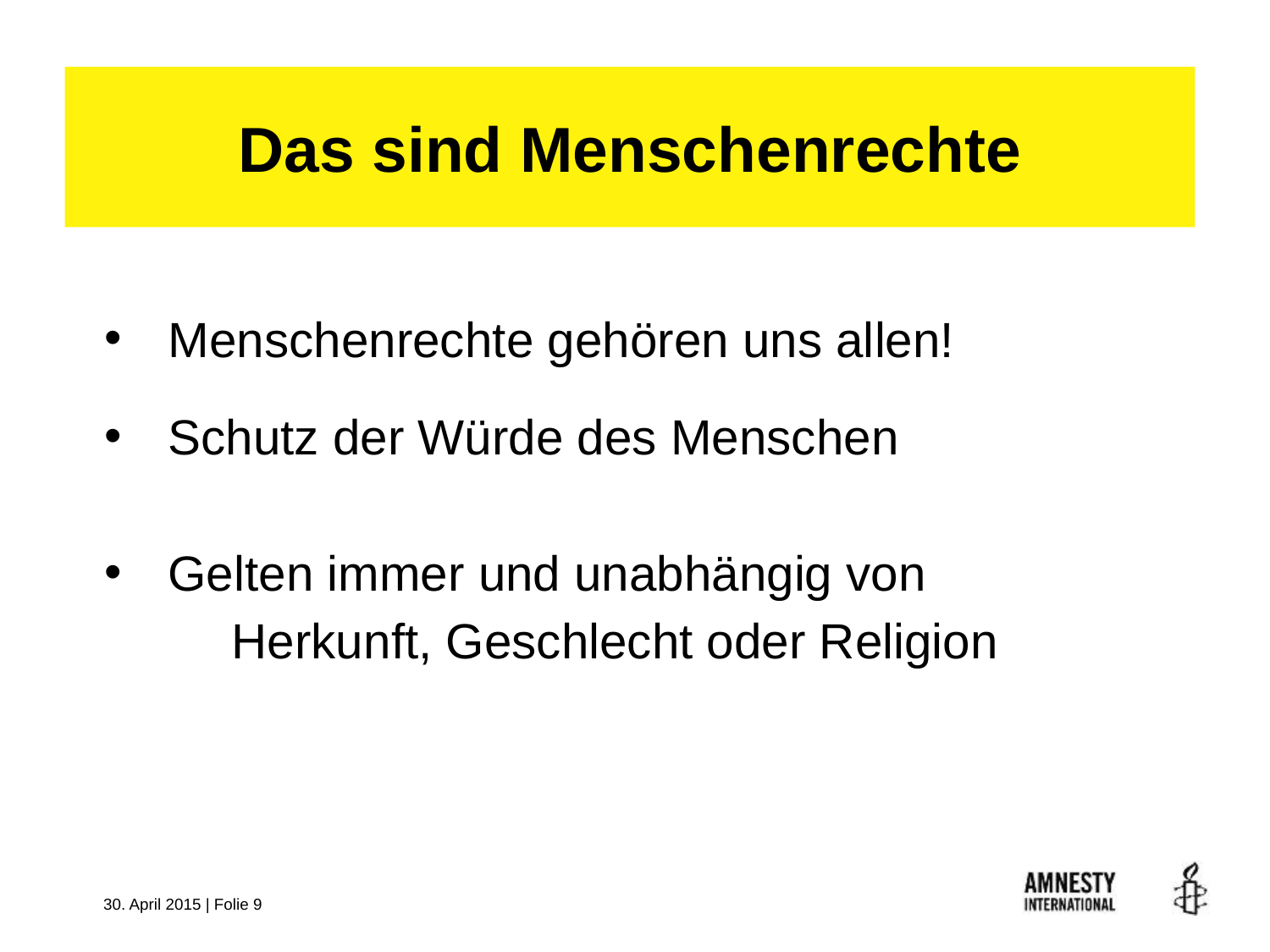

Das sind Menschenrechte
Menschenrechte gehören uns allen!
Schutz der Würde des Menschen

Gelten immer und unabhängig von
	Herkunft, Geschlecht oder Religion

30. April 2015 | Folie 9